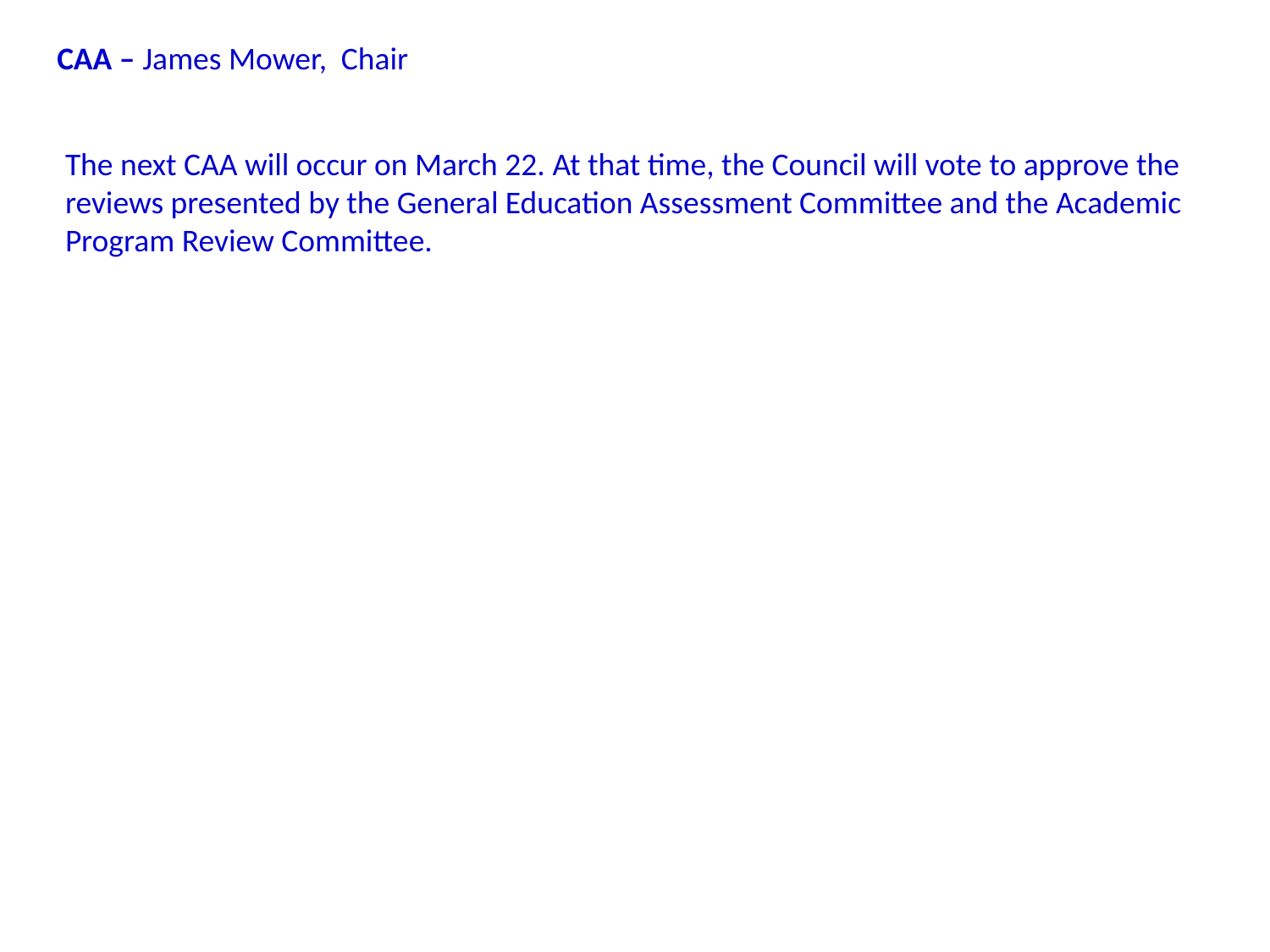

CAA – James Mower,  Chair
The next CAA will occur on March 22. At that time, the Council will vote to approve the reviews presented by the General Education Assessment Committee and the Academic Program Review Committee.